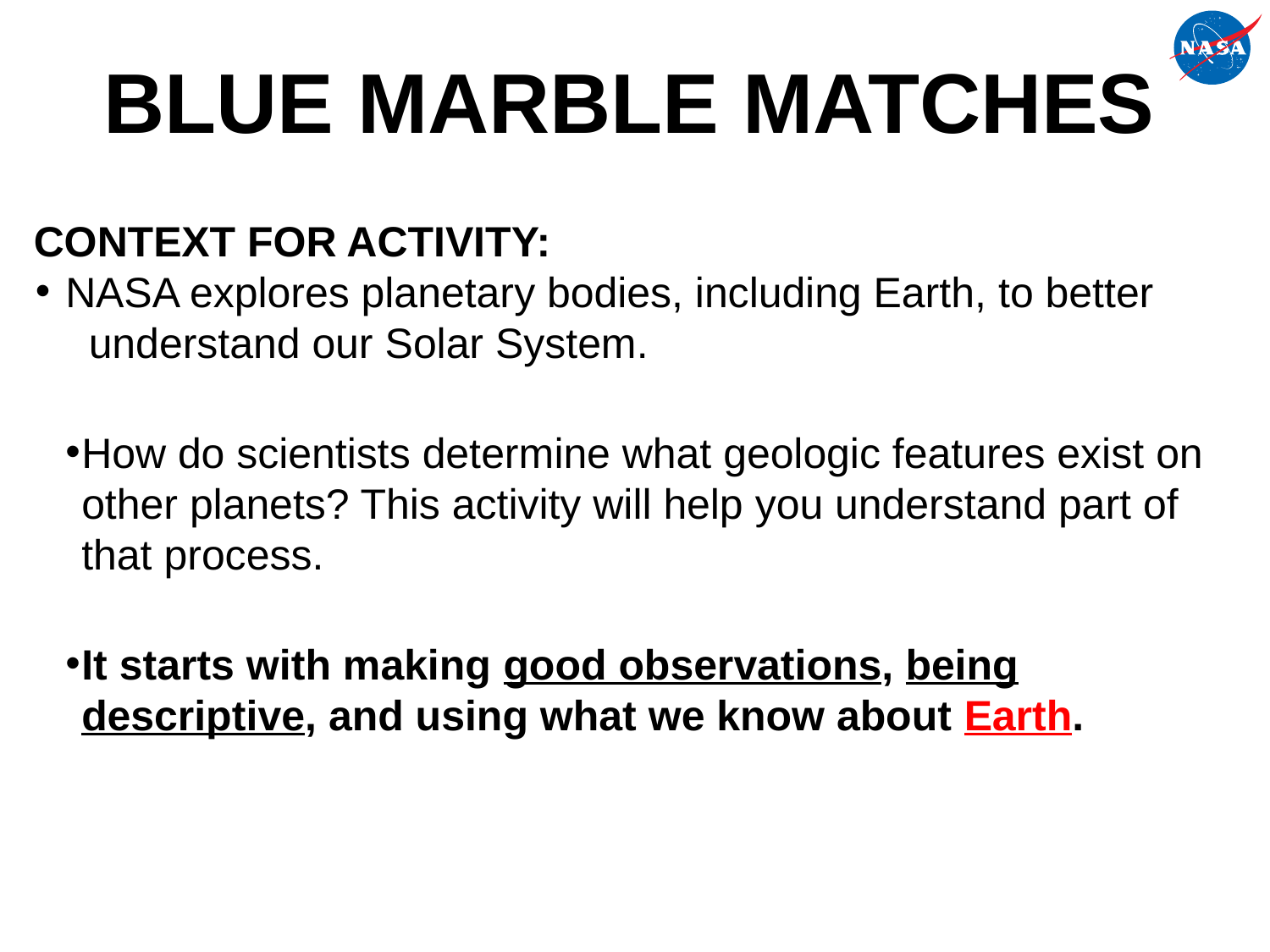

BLUE MARBLE MATCHES
CONTEXT FOR ACTIVITY:
NASA explores planetary bodies, including Earth, to better
understand our Solar System.

How do scientists determine what geologic features exist on other planets? This activity will help you understand part of that process.

It starts with making good observations, being descriptive, and using what we know about Earth.